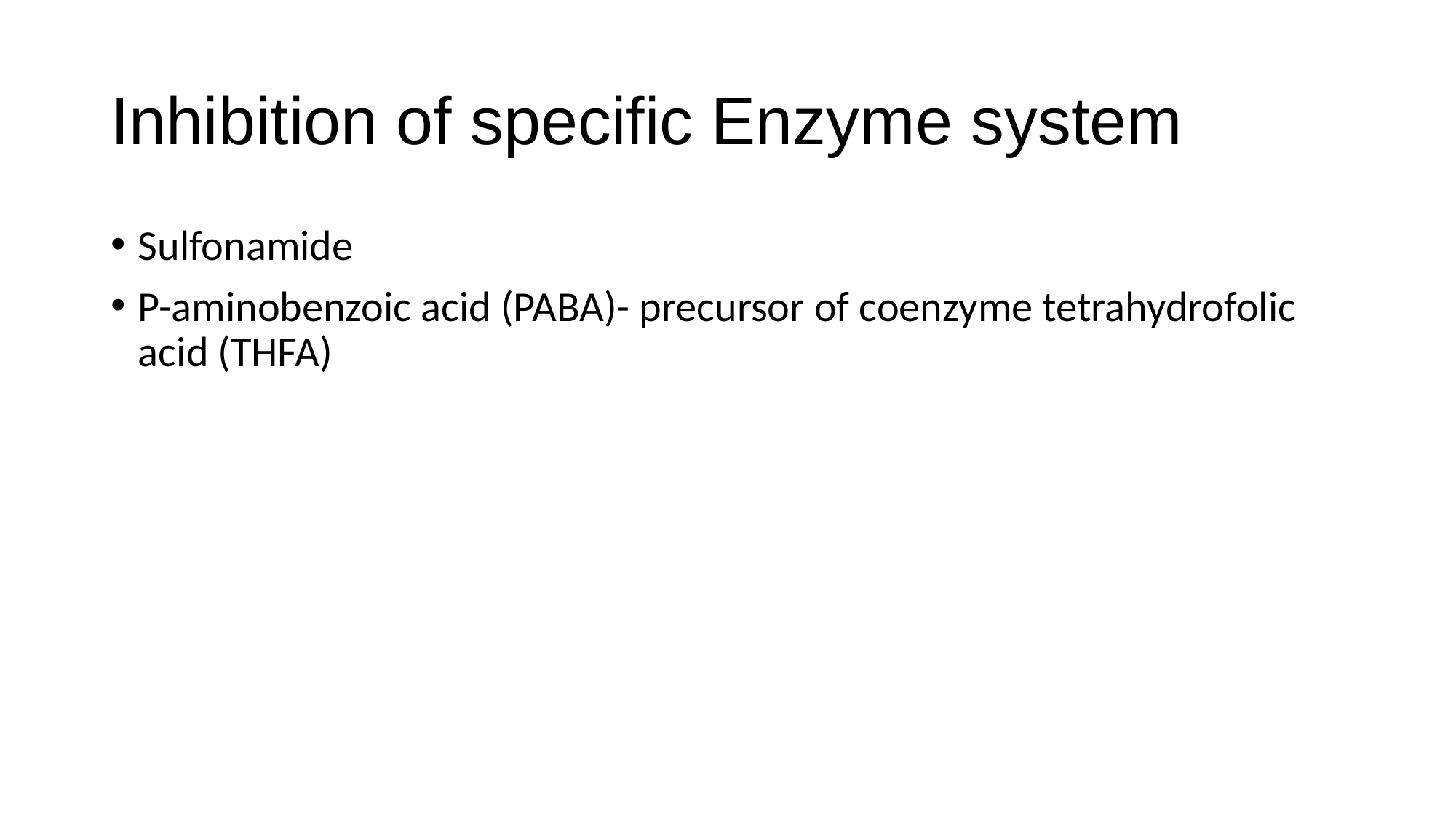

# Inhibition of specific Enzyme system
Sulfonamide
P-aminobenzoic acid (PABA)- precursor of coenzyme tetrahydrofolic acid (THFA)